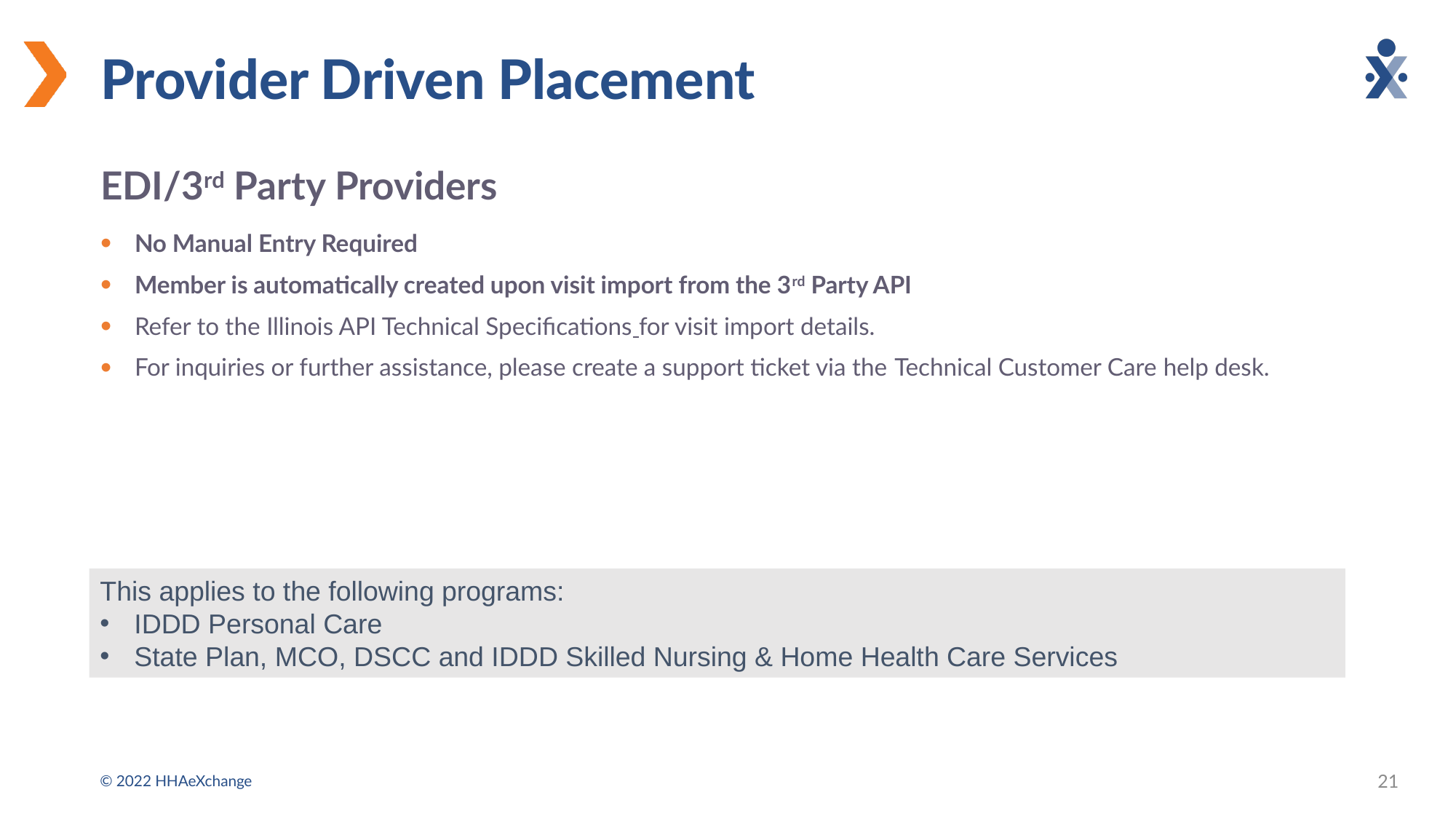

Provider Driven Placement
EDI/3rd Party Providers

No Manual Entry Required
Member is automatically created upon visit import from the 3rd Party API
Refer to the Illinois API Technical Specifications for visit import details.
For inquiries or further assistance, please create a support ticket via the Technical Customer Care help desk.

This applies to the following programs:
IDDD Personal Care
State Plan, MCO, DSCC and IDDD Skilled Nursing & Home Health Care Services
21